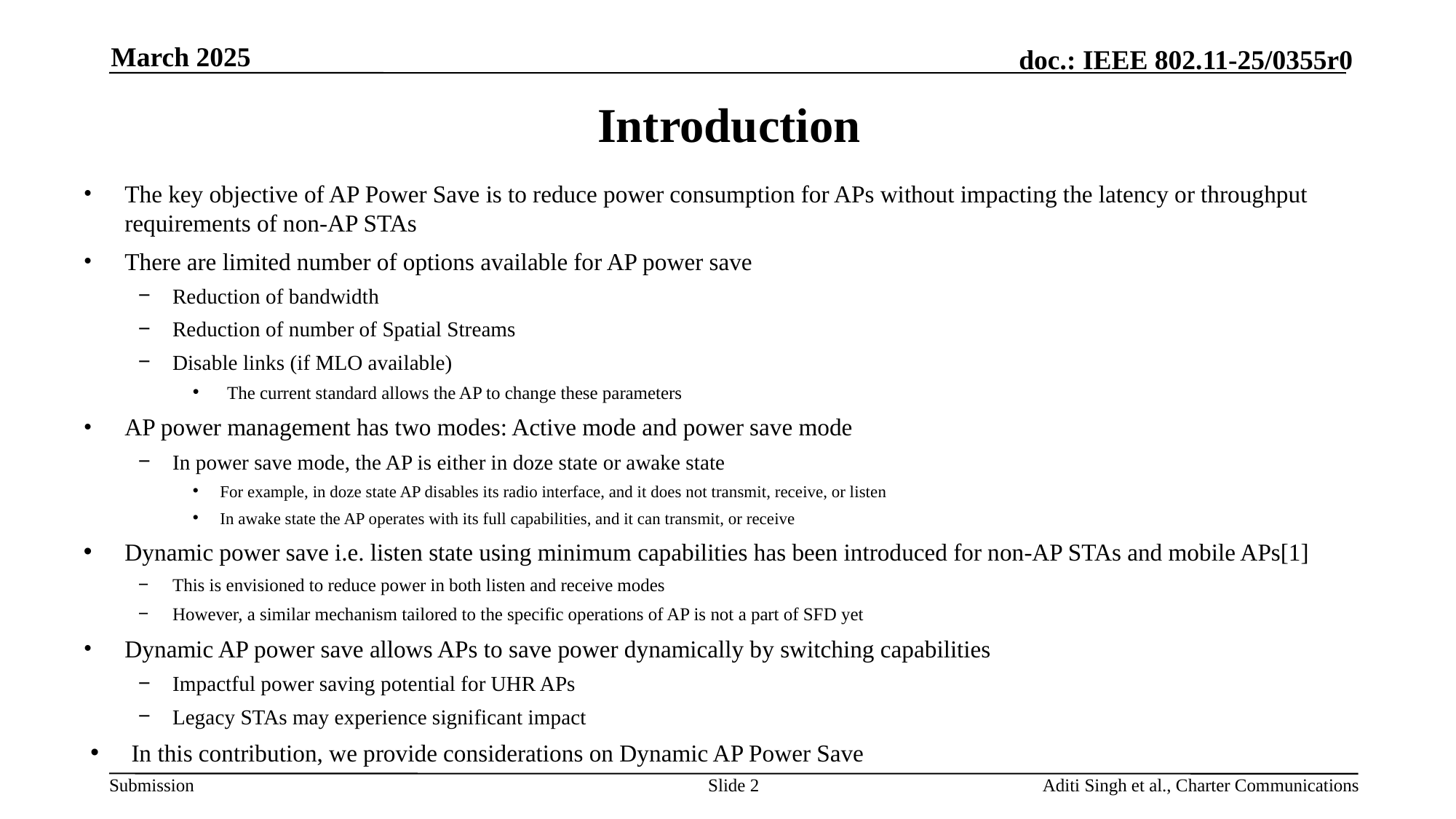

March 2025
# Introduction
The key objective of AP Power Save is to reduce power consumption for APs without impacting the latency or throughput requirements of non-AP STAs
There are limited number of options available for AP power save
Reduction of bandwidth
Reduction of number of Spatial Streams
Disable links (if MLO available)
The current standard allows the AP to change these parameters
AP power management has two modes: Active mode and power save mode
In power save mode, the AP is either in doze state or awake state
For example, in doze state AP disables its radio interface, and it does not transmit, receive, or listen
In awake state the AP operates with its full capabilities, and it can transmit, or receive
Dynamic power save i.e. listen state using minimum capabilities has been introduced for non-AP STAs and mobile APs[1]
This is envisioned to reduce power in both listen and receive modes
However, a similar mechanism tailored to the specific operations of AP is not a part of SFD yet
Dynamic AP power save allows APs to save power dynamically by switching capabilities
Impactful power saving potential for UHR APs
Legacy STAs may experience significant impact
In this contribution, we provide considerations on Dynamic AP Power Save

Slide 2
Aditi Singh et al., Charter Communications